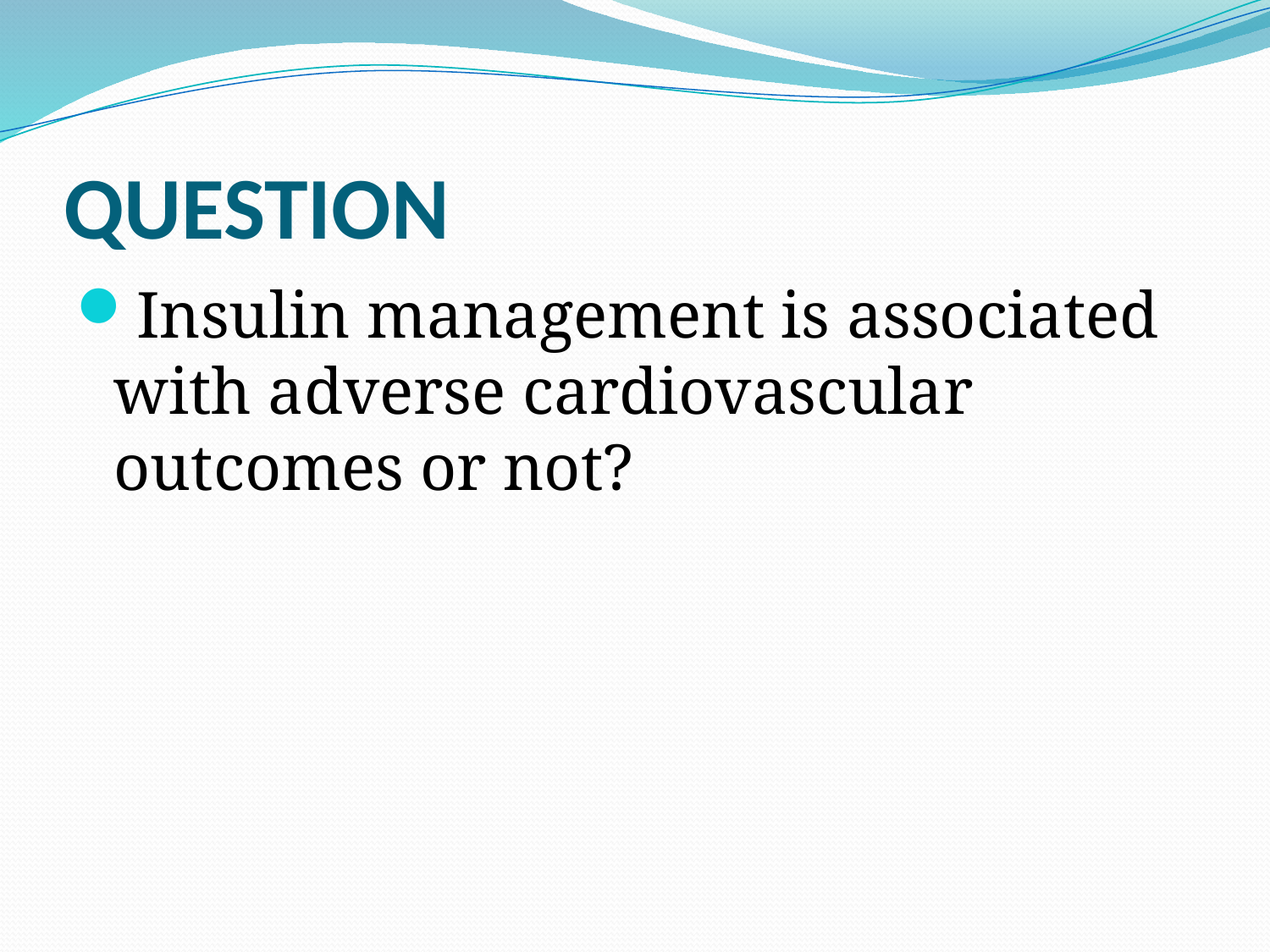

# QUESTION
Insulin management is associated with adverse cardiovascular outcomes or not?